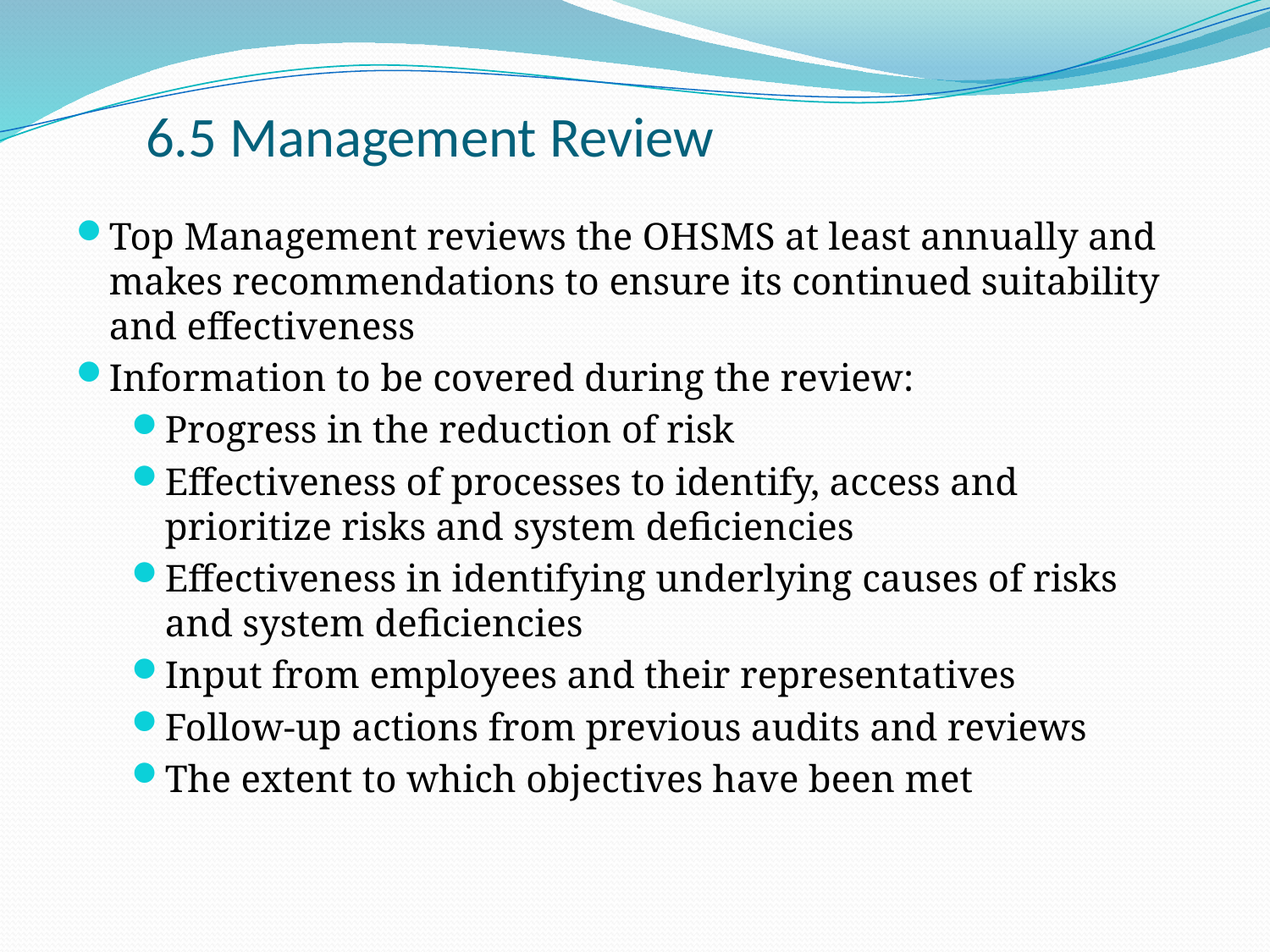

6.5 Management Review
Top Management reviews the OHSMS at least annually and makes recommendations to ensure its continued suitability and effectiveness
Information to be covered during the review:
Progress in the reduction of risk
Effectiveness of processes to identify, access and prioritize risks and system deficiencies
Effectiveness in identifying underlying causes of risks and system deficiencies
Input from employees and their representatives
Follow-up actions from previous audits and reviews
The extent to which objectives have been met